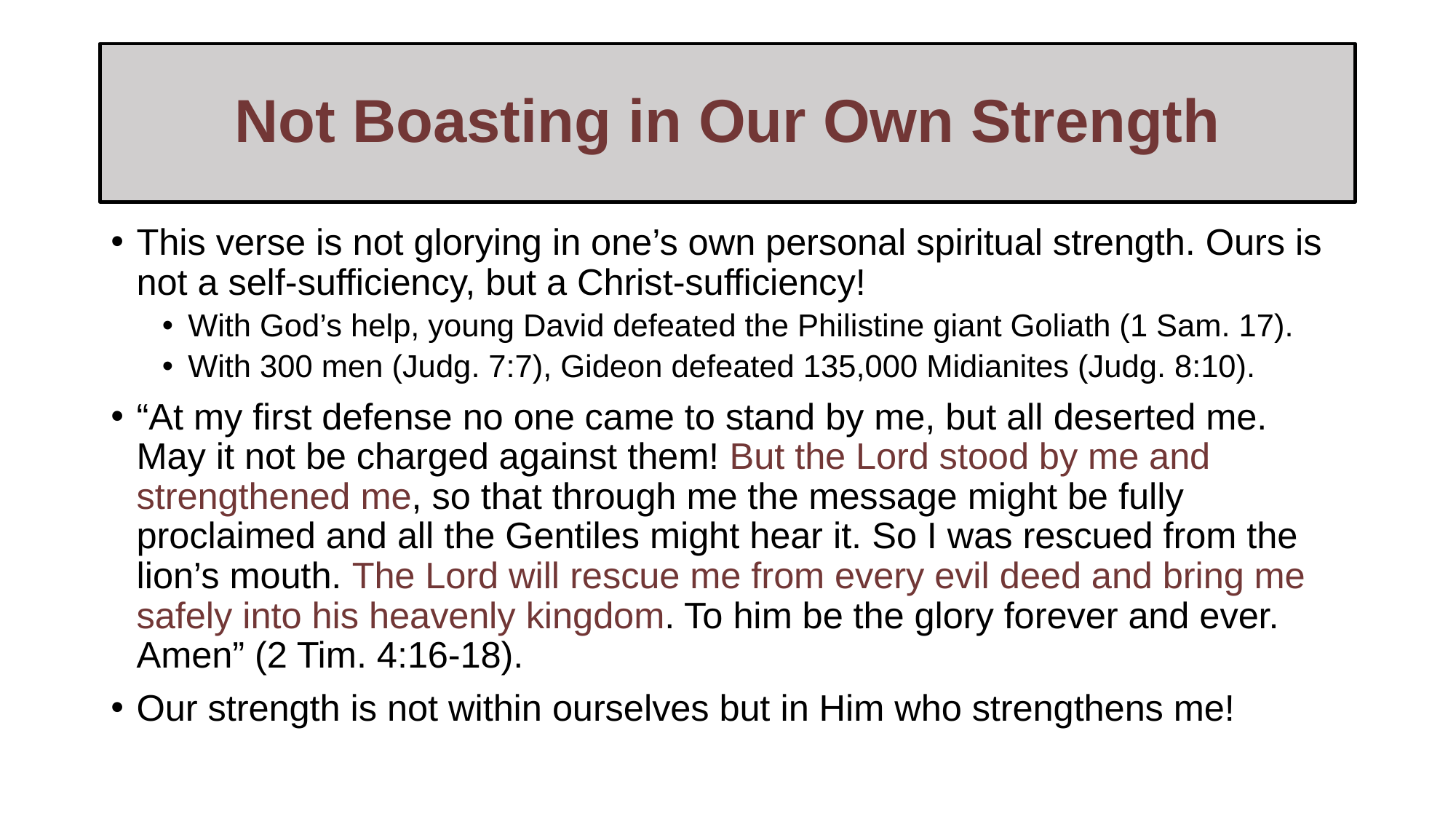

# Not Boasting in Our Own Strength
This verse is not glorying in one’s own personal spiritual strength. Ours is not a self-sufficiency, but a Christ-sufficiency!
With God’s help, young David defeated the Philistine giant Goliath (1 Sam. 17).
With 300 men (Judg. 7:7), Gideon defeated 135,000 Midianites (Judg. 8:10).
“At my first defense no one came to stand by me, but all deserted me. May it not be charged against them! But the Lord stood by me and strengthened me, so that through me the message might be fully proclaimed and all the Gentiles might hear it. So I was rescued from the lion’s mouth. The Lord will rescue me from every evil deed and bring me safely into his heavenly kingdom. To him be the glory forever and ever. Amen” (2 Tim. 4:16-18).
Our strength is not within ourselves but in Him who strengthens me!